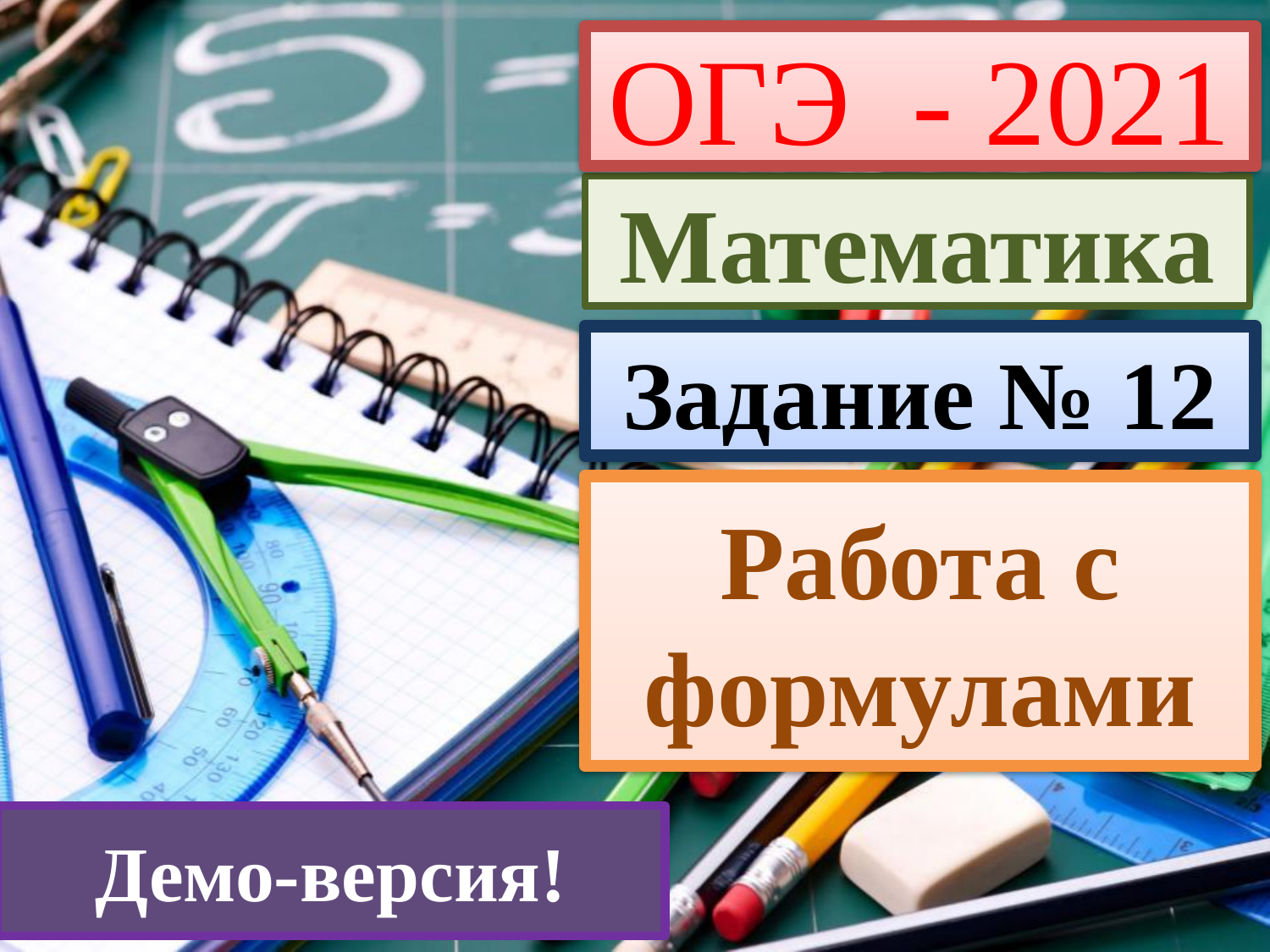

ОГЭ  - 2021
Задание № 12
Работа с формулами
Демо-версия!